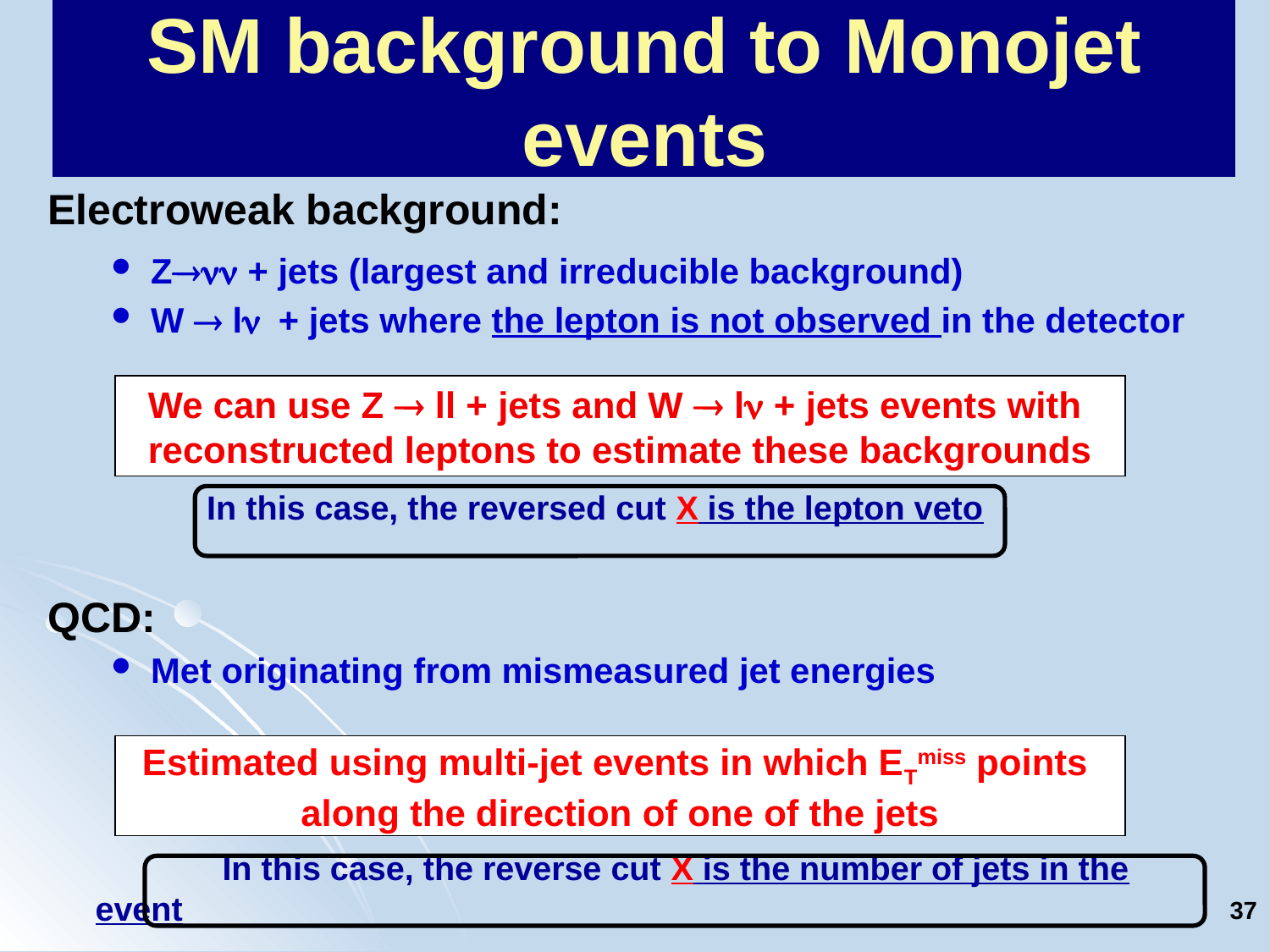

SM background to Monojet events
Electroweak background:
Z→νν + jets (largest and irreducible background)
W → lν + jets where the lepton is not observed in the detector

	      In this case, the reversed cut X is the lepton veto

QCD:
Met originating from mismeasured jet energies

		In this case, the reverse cut X is the number of jets in the event
We can use Z → ll + jets and W → lν + jets events with
reconstructed leptons to estimate these backgrounds

Estimated using multi-jet events in which ETmiss points
along the direction of one of the jets

37